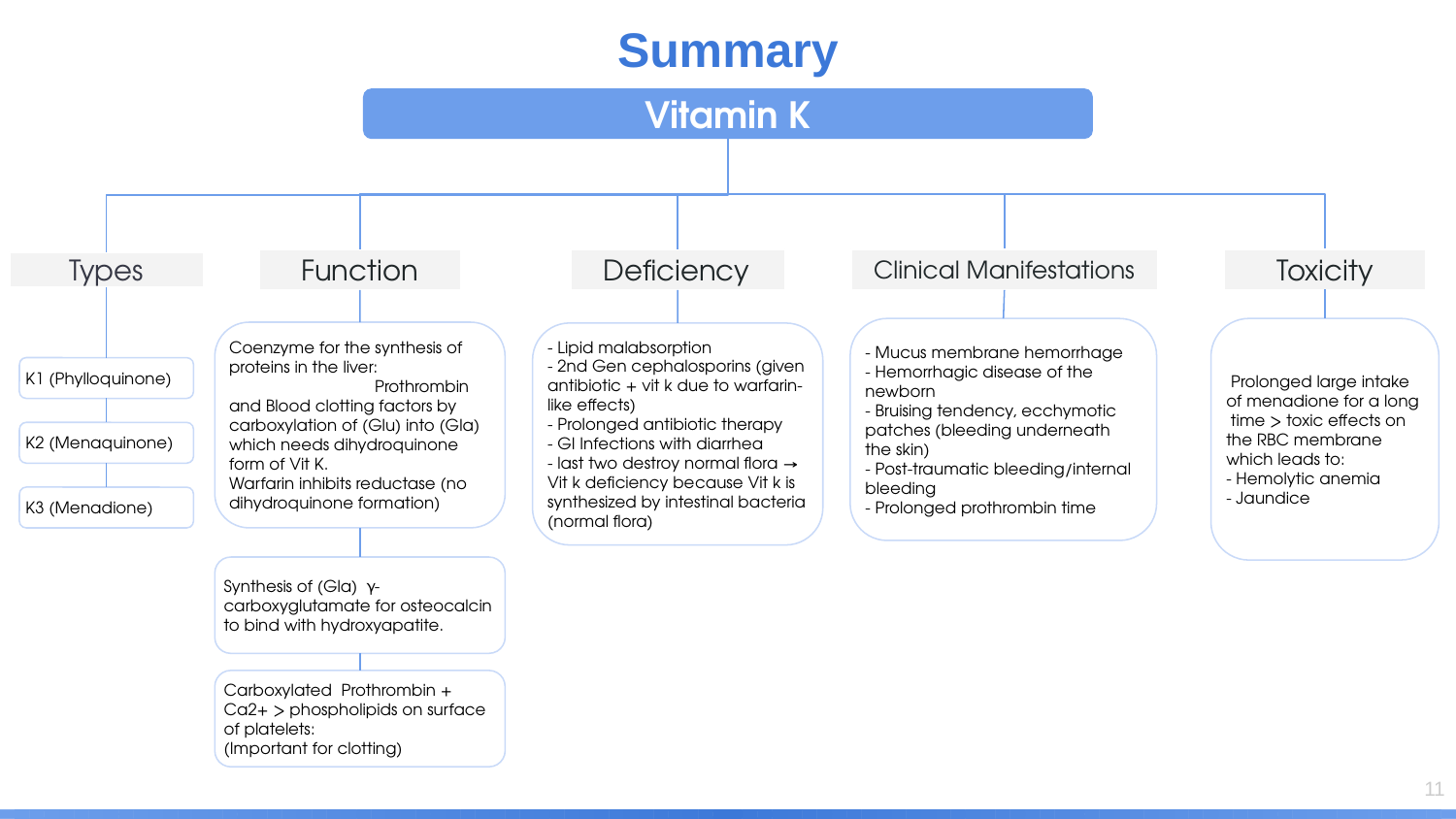

Summary
Vitamin K
Function
Deficiency
Clinical Manifestations
Toxicity
Types
- Mucus membrane hemorrhage
- Hemorrhagic disease of the newborn
- Bruising tendency, ecchymotic patches (bleeding underneath the skin)
- Post-traumatic bleeding/internal bleeding
- Prolonged prothrombin time
 Prolonged large intake of menadione for a long  time > toxic effects on the RBC membrane which leads to:
- Hemolytic anemia
- Jaundice
Coenzyme for the synthesis of proteins in the liver:	Prothrombin and Blood clotting factors by carboxylation of (Glu) into (Gla)  which needs dihydroquinone form of Vit K.
Warfarin inhibits reductase (no dihydroquinone formation)
- Lipid malabsorption
- 2nd Gen cephalosporins (given antibiotic + vit k due to warfarin-like effects)
- Prolonged antibiotic therapy
- GI Infections with diarrhea
- last two destroy normal flora → Vit k deficiency because Vit k is  synthesized by intestinal bacteria (normal flora)
K1 (Phylloquinone)
K2 (Menaquinone)
K3 (Menadione)
Synthesis of (Gla)  γ-carboxyglutamate for osteocalcin to bind with hydroxyapatite.
Carboxylated  Prothrombin + Ca2+ > phospholipids on surface of platelets:
(Important for clotting)
11